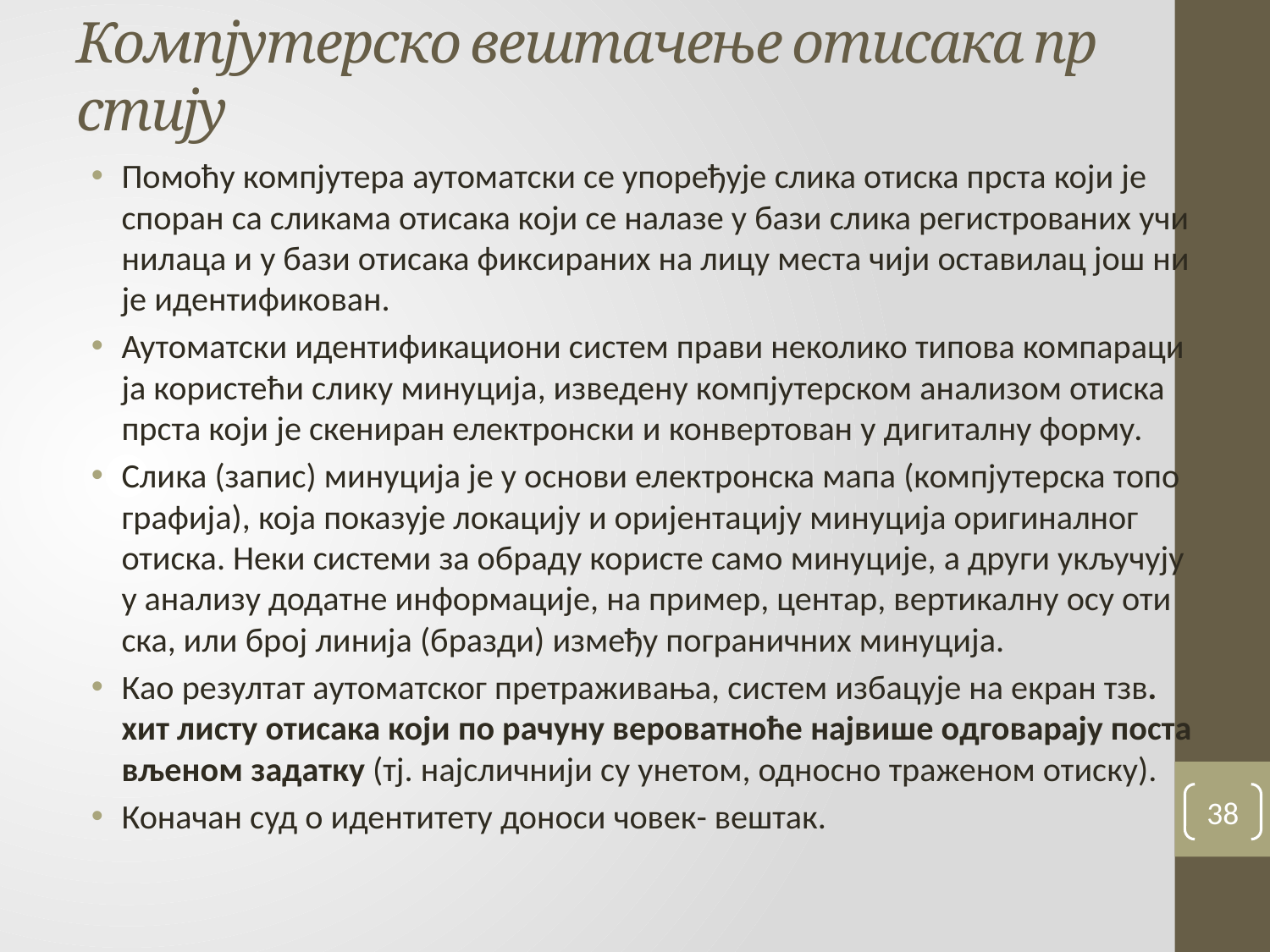

# Ком­пју­тер­ско ве­шта­че­ње оти­са­ка пр­сти­ју
По­мо­ћу ком­пју­те­ра ауто­мат­ски се упо­ре­ђу­је сли­ка оти­ска пр­ста ко­ји је спо­ран са сли­ка­ма оти­са­ка ко­ји се на­ла­зе у ба­зи сли­ка ре­ги­стро­ва­них учи­ни­ла­ца и у ба­зи оти­са­ка фик­си­ра­них на ли­цу ме­ста чи­ји оста­ви­лац још ни­је иден­ти­фи­ко­ван.
Ауто­мат­ски иден­ти­фи­ка­ци­о­ни си­стем пра­ви не­ко­ли­ко ти­по­ва ком­па­ра­ци­ја ко­ри­сте­ћи сли­ку ми­ну­ци­ја, из­ве­де­ну ком­пју­тер­ском ана­ли­зом оти­ска пр­ста ко­ји је ске­ни­ран елек­трон­ски и кон­вер­то­ван у ди­ги­тал­ну фор­му.
Слика (за­пис) ми­ну­ци­ја је у осно­ви елек­трон­ска ма­па (ком­пју­тер­ска то­по­гра­фи­ја), ко­ја по­ка­зу­је ло­ка­ци­ју и ори­јен­та­ци­ју ми­ну­ци­ја ори­ги­нал­ног оти­ска. Не­ки си­сте­ми за об­ра­ду ко­ри­сте са­мо ми­ну­ци­је, а дру­ги укљу­чу­ју у ана­ли­зу до­дат­не ин­фор­ма­ци­је, на при­мер, цен­тар, вер­ти­кал­ну осу оти­ска, или број ли­ни­ја (бра­зди) из­ме­ђу по­гра­нич­них ми­ну­ци­ја.
Као ре­зул­тат ауто­мат­ског пре­тра­жи­ва­ња, си­стем из­ба­цу­је на екран тзв. хит ли­сту оти­са­ка ко­ји по ра­чу­ну ве­ро­ват­но­ће нај­ви­ше од­го­ва­ра­ју по­ста­вље­ном за­дат­ку (тј. нај­слич­ни­ји су уне­том, од­но­сно тра­же­ном оти­ску).
Коначан суд о идентитету доноси човек- вештак.
38